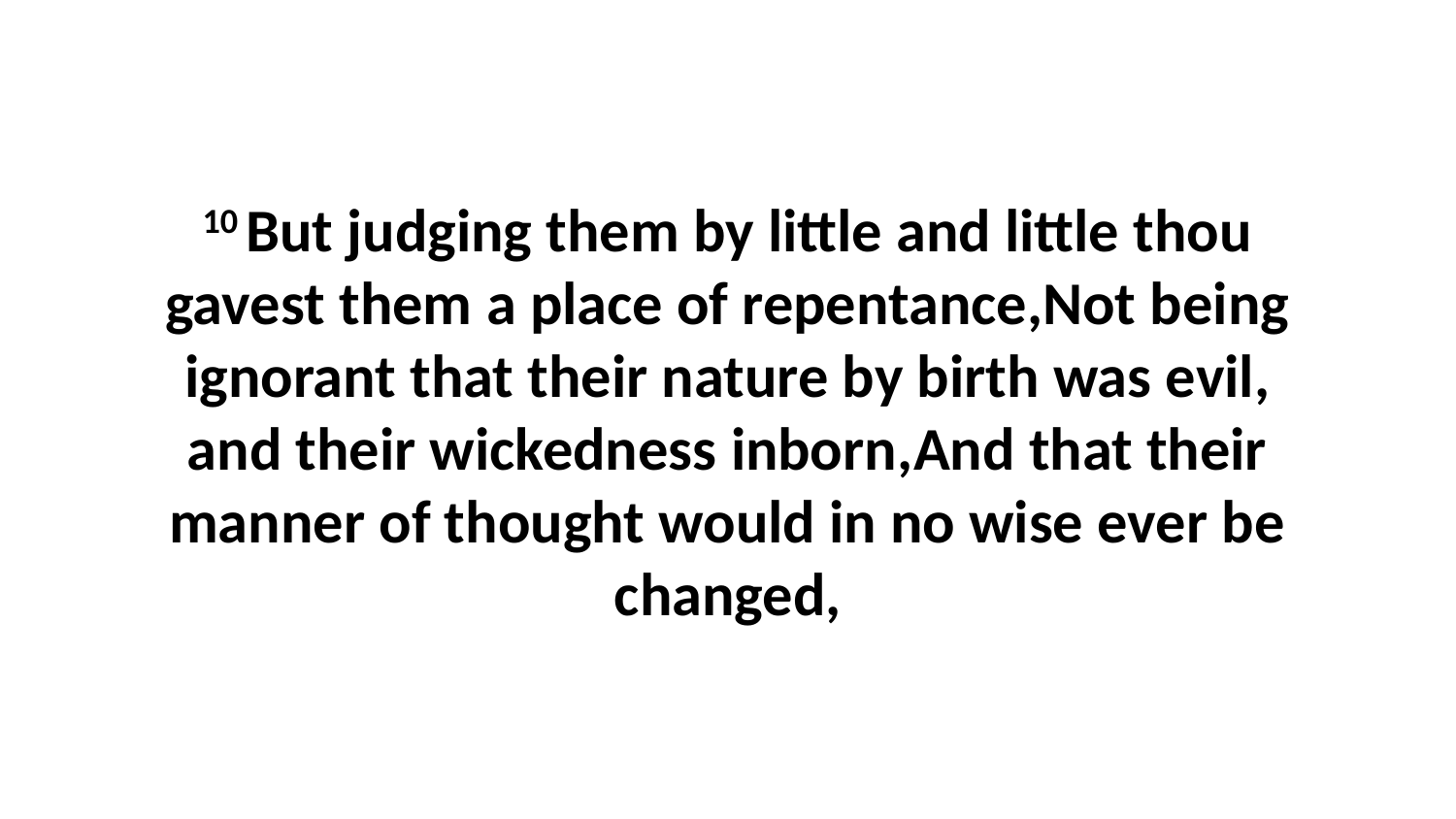

10 But judging them by little and little thou gavest them a place of repentance,Not being ignorant that their nature by birth was evil, and their wickedness inborn,And that their manner of thought would in no wise ever be changed,